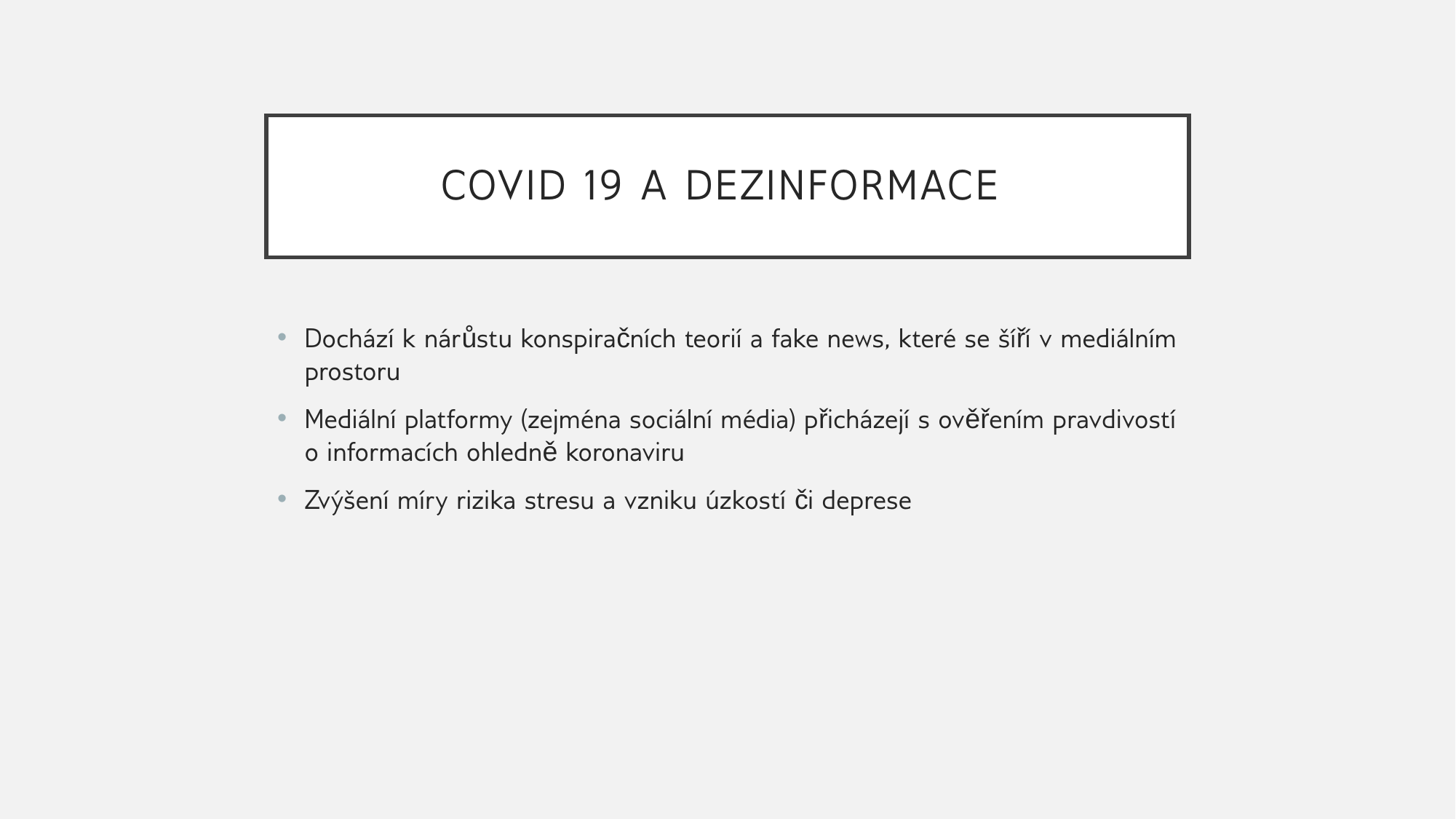

# COVID 19 a dezinformace
Dochází k nárůstu konspiračních teorií a fake news, které se šíří v mediálním prostoru
Mediální platformy (zejména sociální média) přicházejí s ověřením pravdivostí o informacích ohledně koronaviru
Zvýšení míry rizika stresu a vzniku úzkostí či deprese